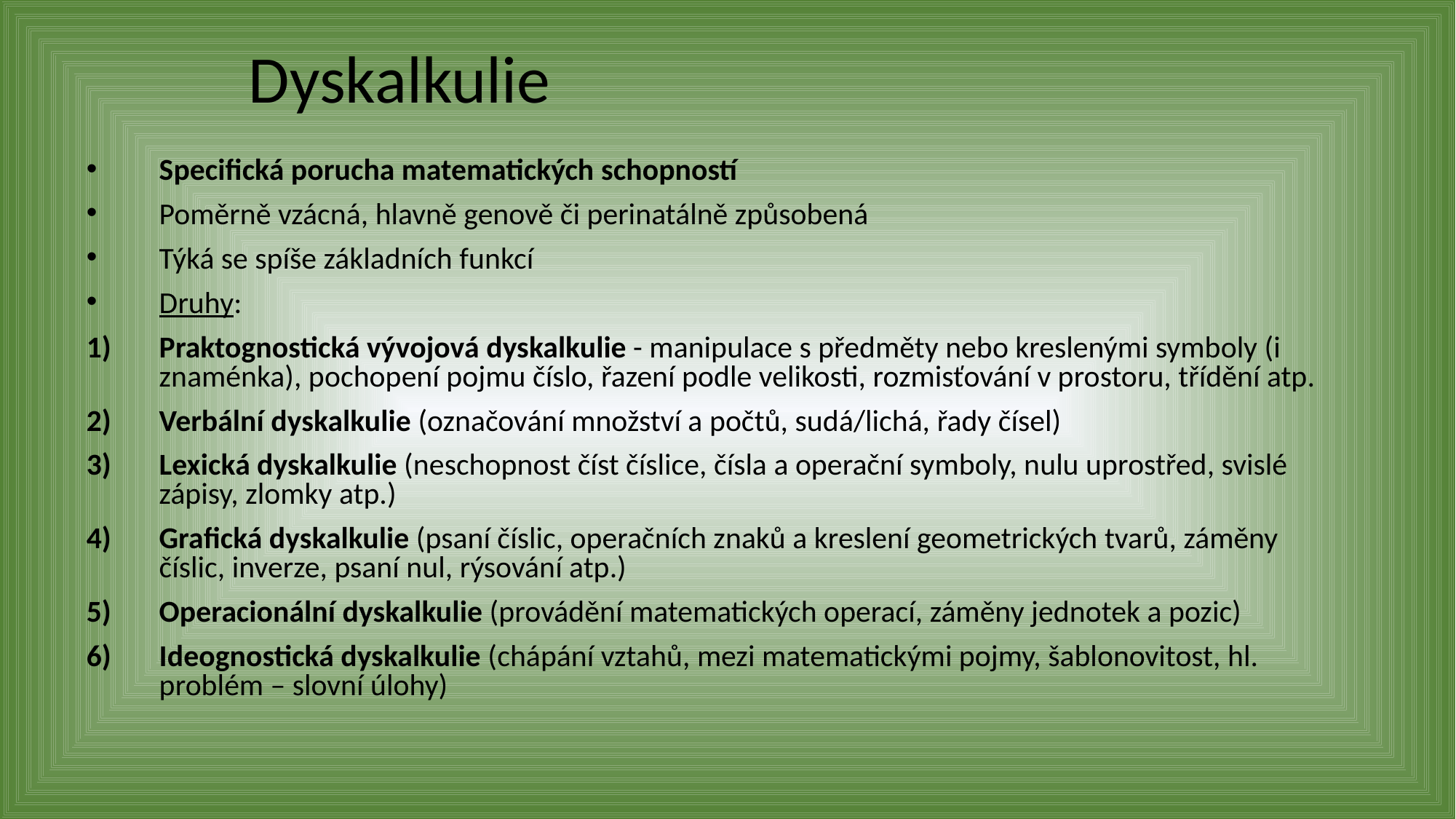

# Dyskalkulie
Specifická porucha matematických schopností
Poměrně vzácná, hlavně genově či perinatálně způsobená
Týká se spíše základních funkcí
Druhy:
Praktognostická vývojová dyskalkulie - manipulace s předměty nebo kreslenými symboly (i znaménka), pochopení pojmu číslo, řazení podle velikosti, rozmisťování v prostoru, třídění atp.
Verbální dyskalkulie (označování množství a počtů, sudá/lichá, řady čísel)
Lexická dyskalkulie (neschopnost číst číslice, čísla a operační symboly, nulu uprostřed, svislé zápisy, zlomky atp.)
Grafická dyskalkulie (psaní číslic, operačních znaků a kreslení geometrických tvarů, záměny číslic, inverze, psaní nul, rýsování atp.)
Operacionální dyskalkulie (provádění matematických operací, záměny jednotek a pozic)
Ideognostická dyskalkulie (chápání vztahů, mezi matematickými pojmy, šablonovitost, hl. problém – slovní úlohy)